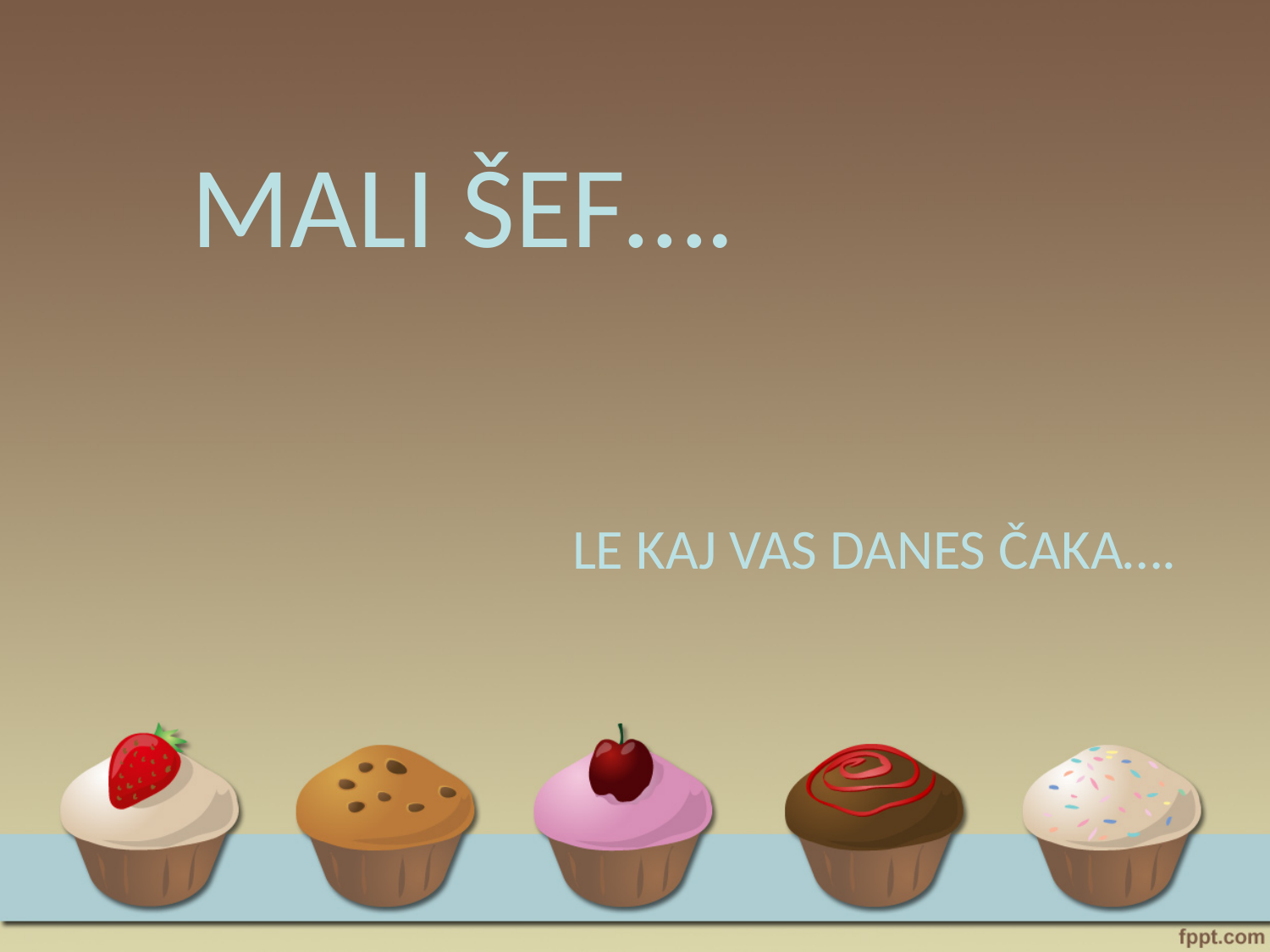

# MALI ŠEF….
LE KAJ VAS DANES ČAKA….